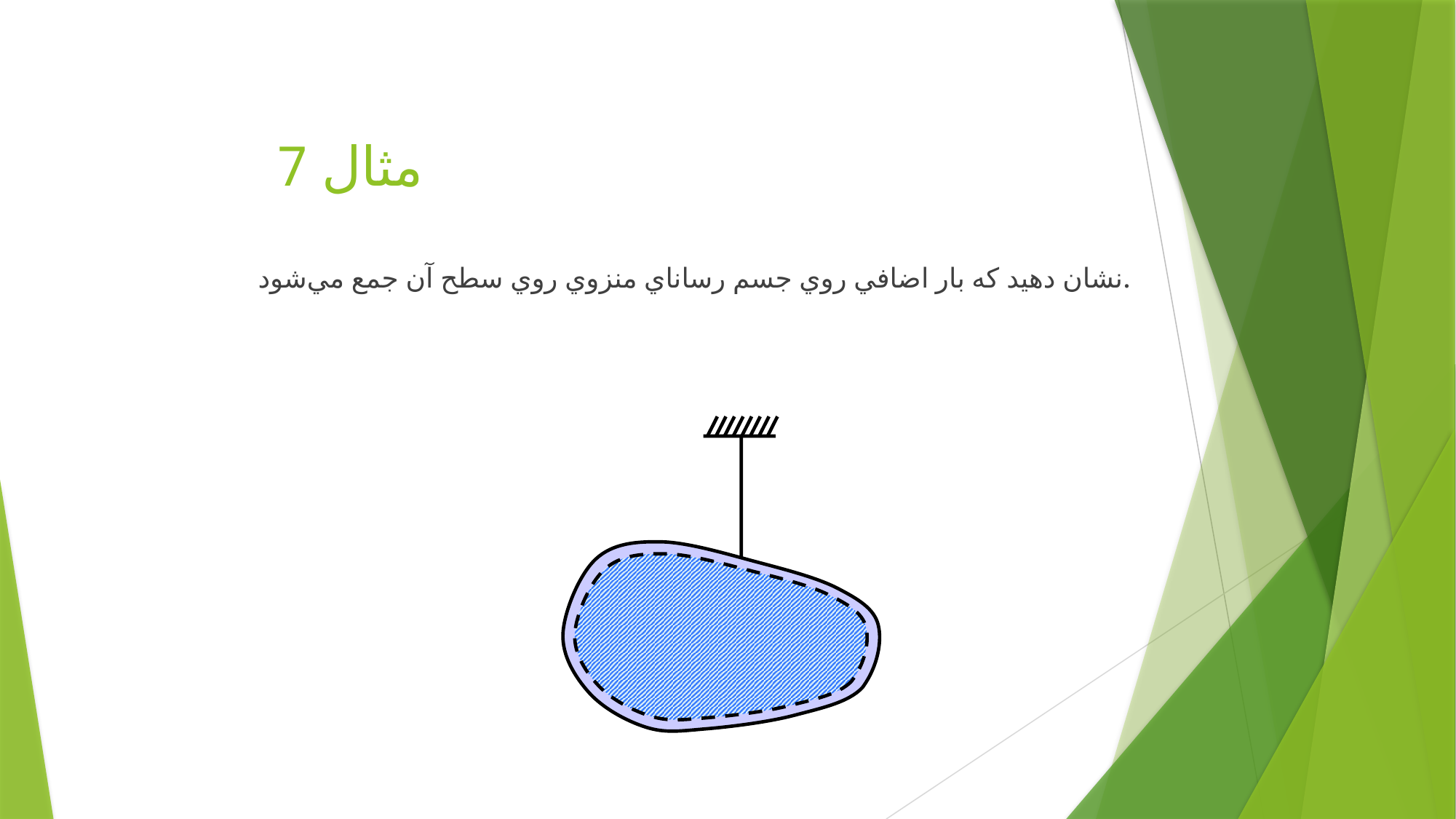

# مثال 7
نشان دهيد كه بار اضافي روي جسم رساناي منزوي روي سطح آن جمع مي‌شود.